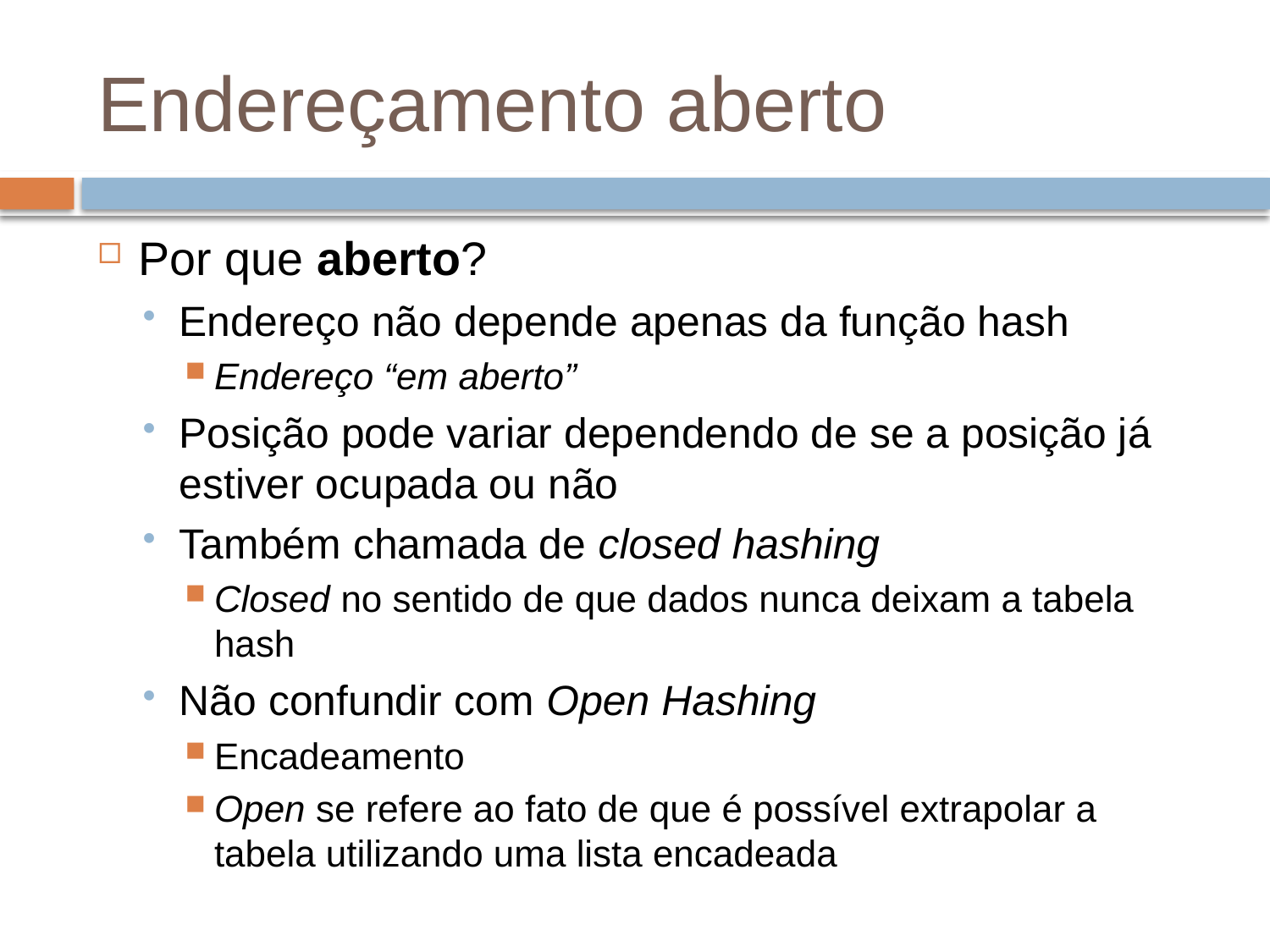

# Endereçamento aberto
Por que aberto?
Endereço não depende apenas da função hash
Endereço “em aberto”
Posição pode variar dependendo de se a posição já estiver ocupada ou não
Também chamada de closed hashing
Closed no sentido de que dados nunca deixam a tabela hash
Não confundir com Open Hashing
Encadeamento
Open se refere ao fato de que é possível extrapolar a tabela utilizando uma lista encadeada